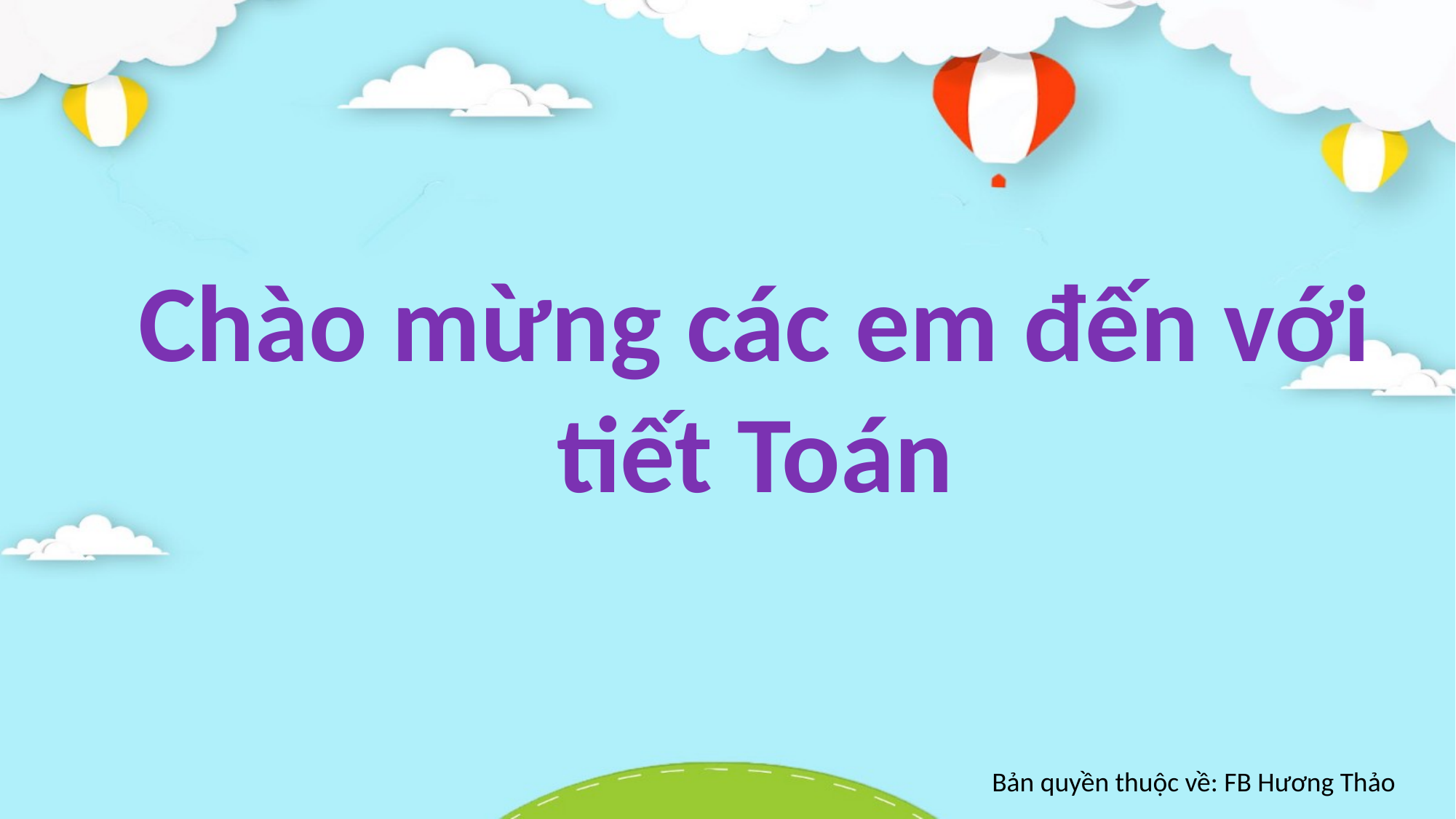

Chào mừng các em đến với tiết Toán
Bản quyền thuộc về: FB Hương Thảo